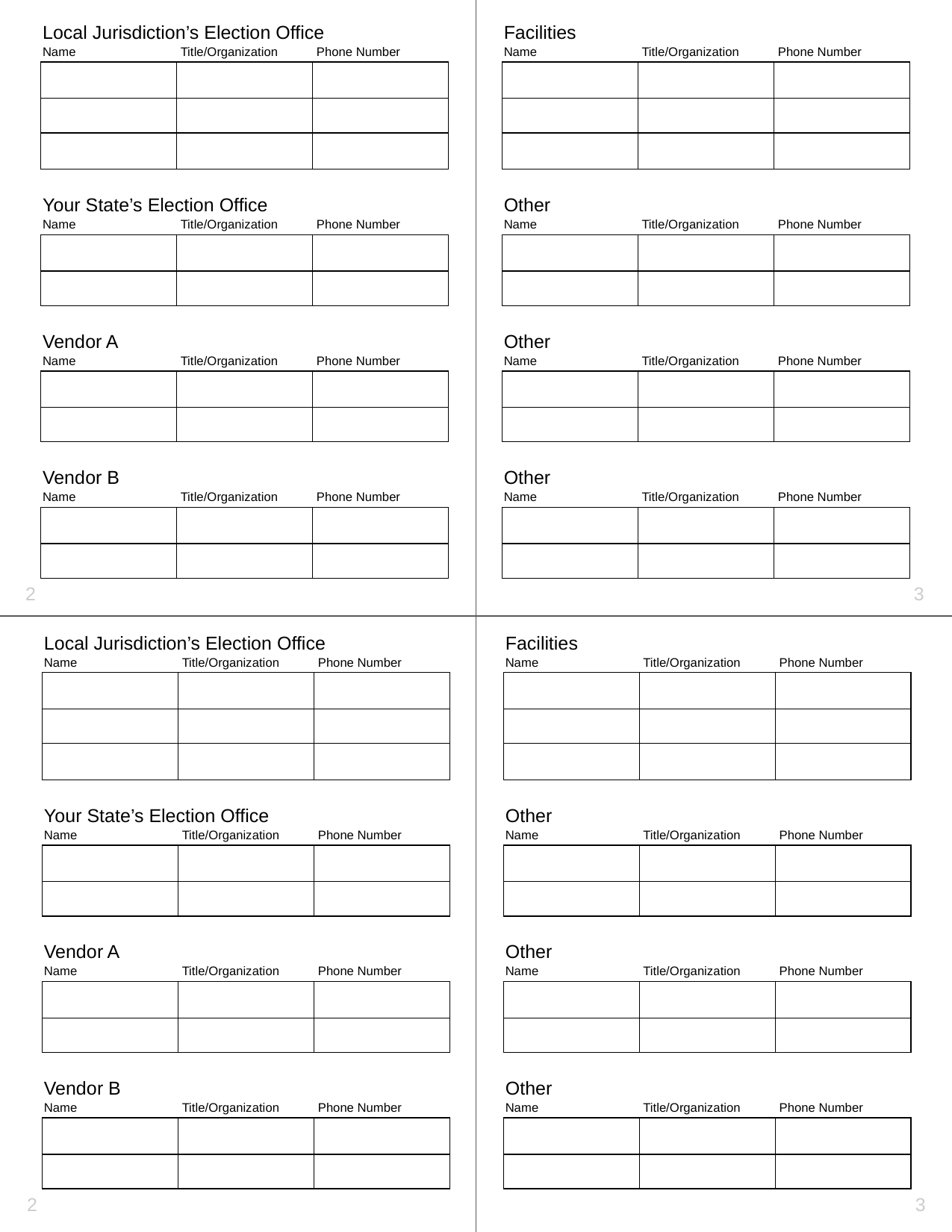

# Local Jurisdiction’s Election Office
Facilities
Name
Title/Organization
Phone Number
Name
Title/Organization
Phone Number
|  |  |  |
| --- | --- | --- |
|  |  |  |
|  |  |  |
|  |  |  |
| --- | --- | --- |
|  |  |  |
|  |  |  |
Your State’s Election Office
Other
Name
Title/Organization
Phone Number
Name
Title/Organization
Phone Number
|  |  |  |
| --- | --- | --- |
|  |  |  |
|  |  |  |
| --- | --- | --- |
|  |  |  |
Vendor A
Other
Name
Title/Organization
Phone Number
Name
Title/Organization
Phone Number
|  |  |  |
| --- | --- | --- |
|  |  |  |
|  |  |  |
| --- | --- | --- |
|  |  |  |
Vendor B
Other
Name
Title/Organization
Phone Number
Name
Title/Organization
Phone Number
|  |  |  |
| --- | --- | --- |
|  |  |  |
|  |  |  |
| --- | --- | --- |
|  |  |  |
2
3
Local Jurisdiction’s Election Office
Facilities
Name
Title/Organization
Phone Number
Name
Title/Organization
Phone Number
|  |  |  |
| --- | --- | --- |
|  |  |  |
|  |  |  |
|  |  |  |
| --- | --- | --- |
|  |  |  |
|  |  |  |
Your State’s Election Office
Other
Name
Title/Organization
Phone Number
Name
Title/Organization
Phone Number
|  |  |  |
| --- | --- | --- |
|  |  |  |
|  |  |  |
| --- | --- | --- |
|  |  |  |
Vendor A
Other
Name
Title/Organization
Phone Number
Name
Title/Organization
Phone Number
|  |  |  |
| --- | --- | --- |
|  |  |  |
|  |  |  |
| --- | --- | --- |
|  |  |  |
Vendor B
Other
Name
Title/Organization
Phone Number
Name
Title/Organization
Phone Number
|  |  |  |
| --- | --- | --- |
|  |  |  |
|  |  |  |
| --- | --- | --- |
|  |  |  |
2
3